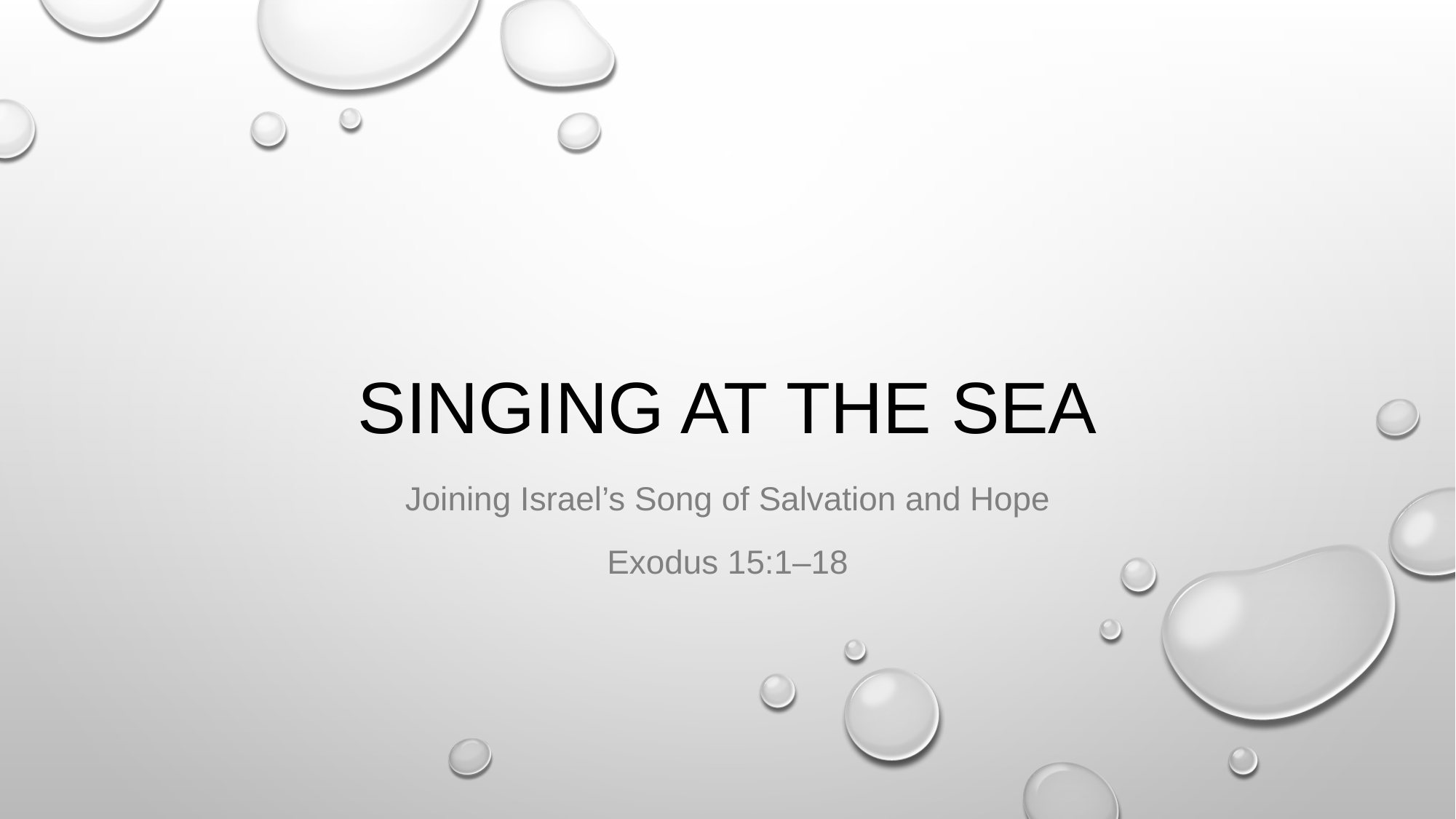

# Singing at the Sea
Joining Israel’s Song of Salvation and Hope
Exodus 15:1–18